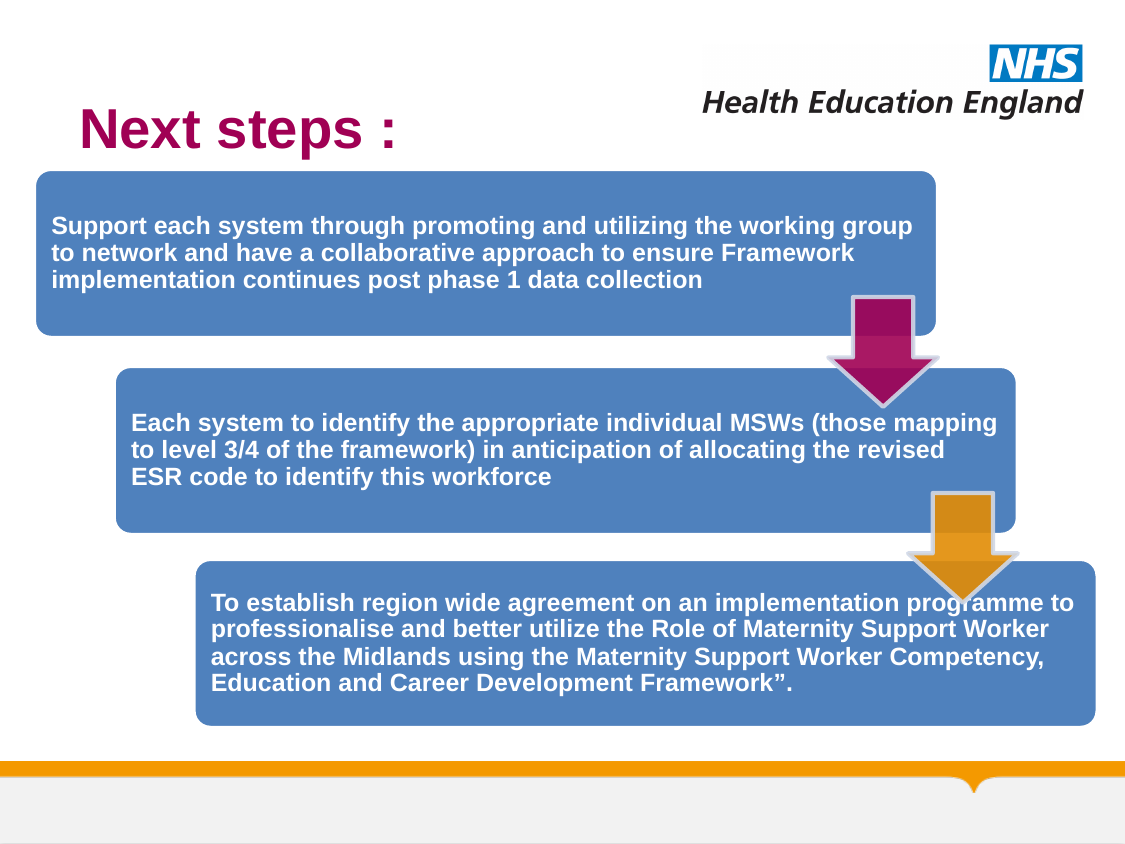

# Next steps :
Support each system through promoting and utilizing the working group to network and have a collaborative approach to ensure Framework implementation continues post phase 1 data collection
Each system to identify the appropriate individual MSWs (those mapping to level 3/4 of the framework) in anticipation of allocating the revised ESR code to identify this workforce
To establish region wide agreement on an implementation programme to professionalise and better utilize the Role of Maternity Support Worker across the Midlands using the Maternity Support Worker Competency, Education and Career Development Framework”.